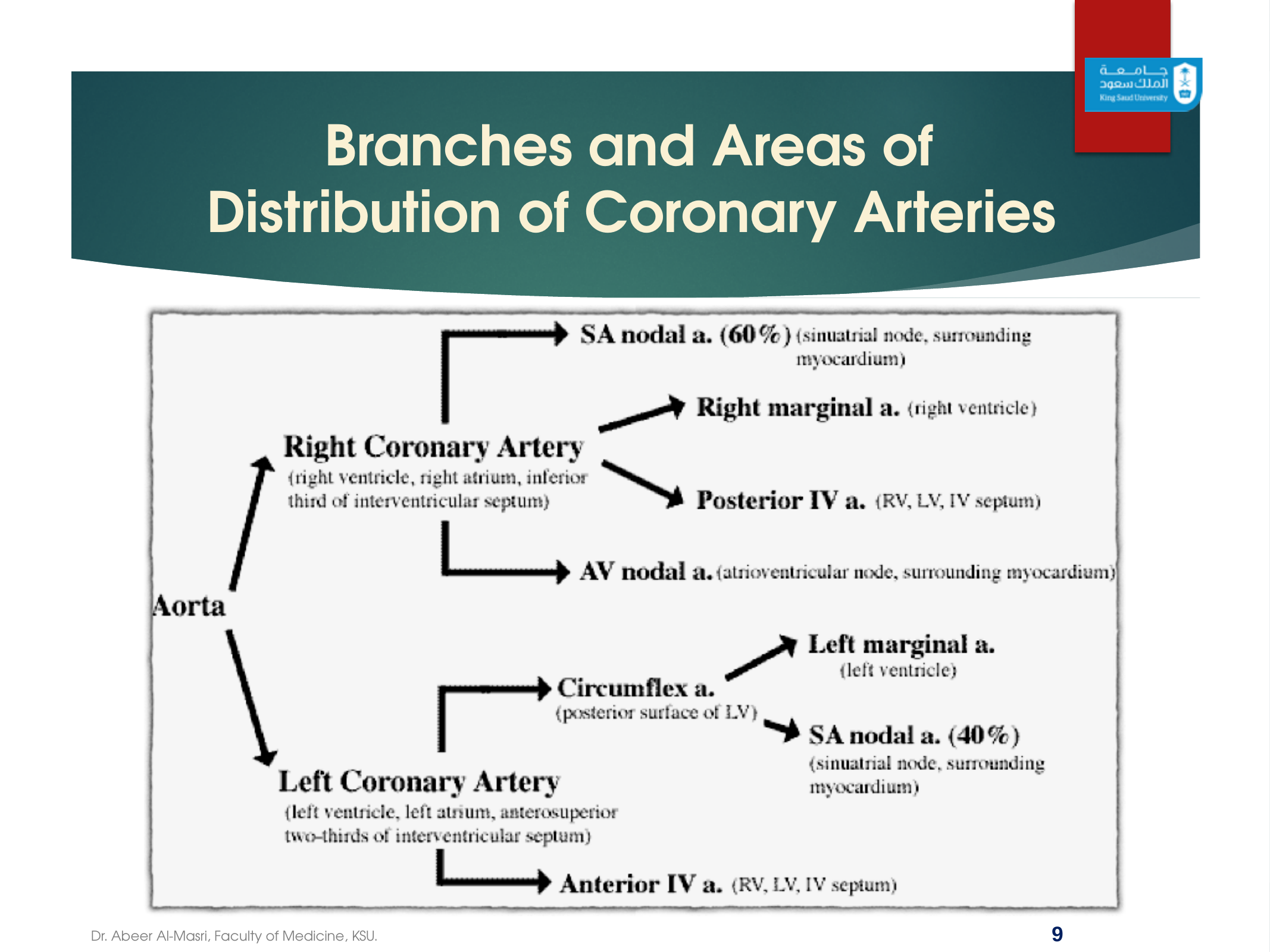

# Branches and Areas of  Distribution of Coronary Arteries

9
Dr. Abeer Al-Masri, Faculty of Medicine, KSU.